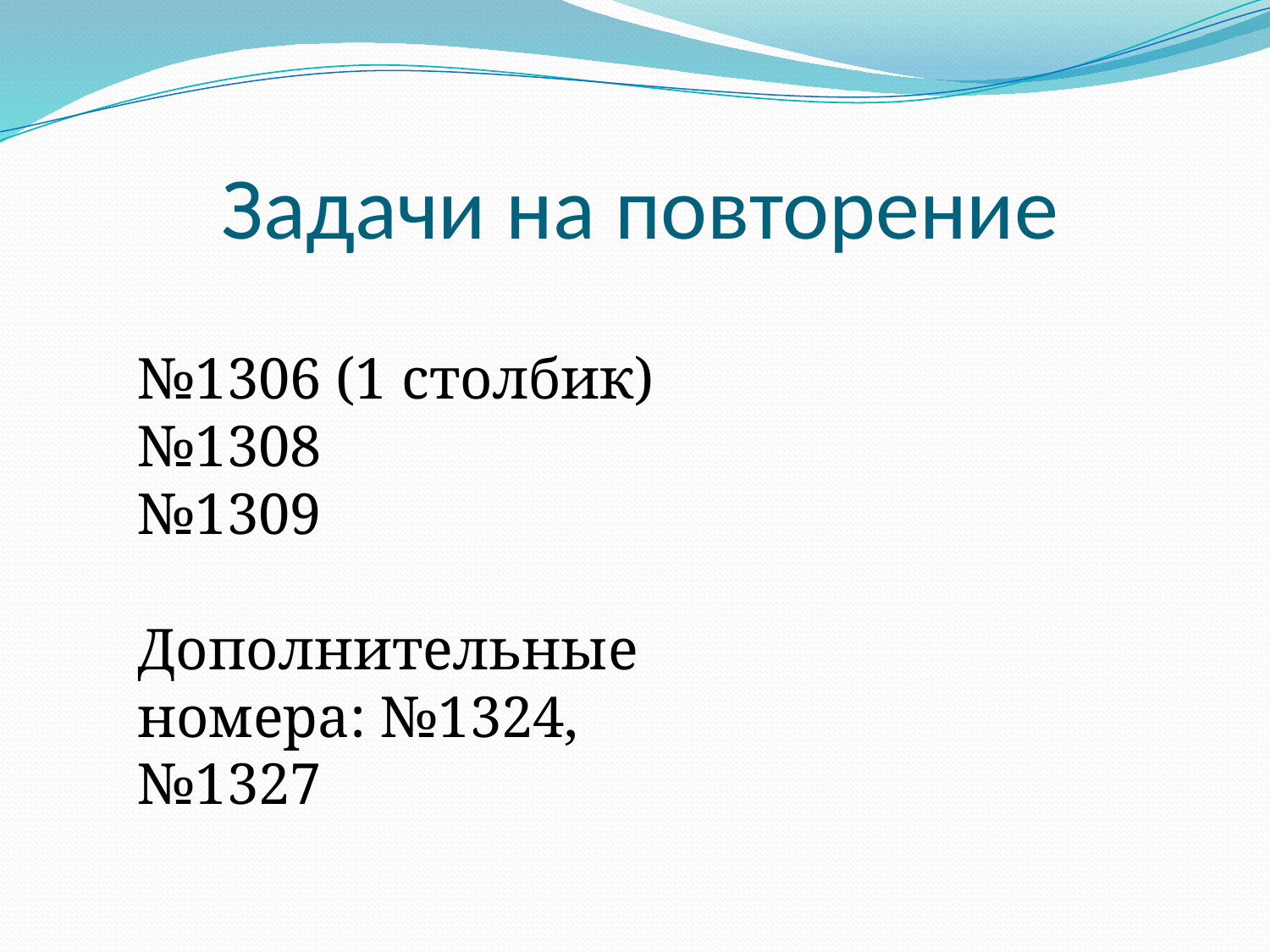

# Задачи на повторение
№1306 (1 столбик)
№1308
№1309

Дополнительные номера: №1324, №1327